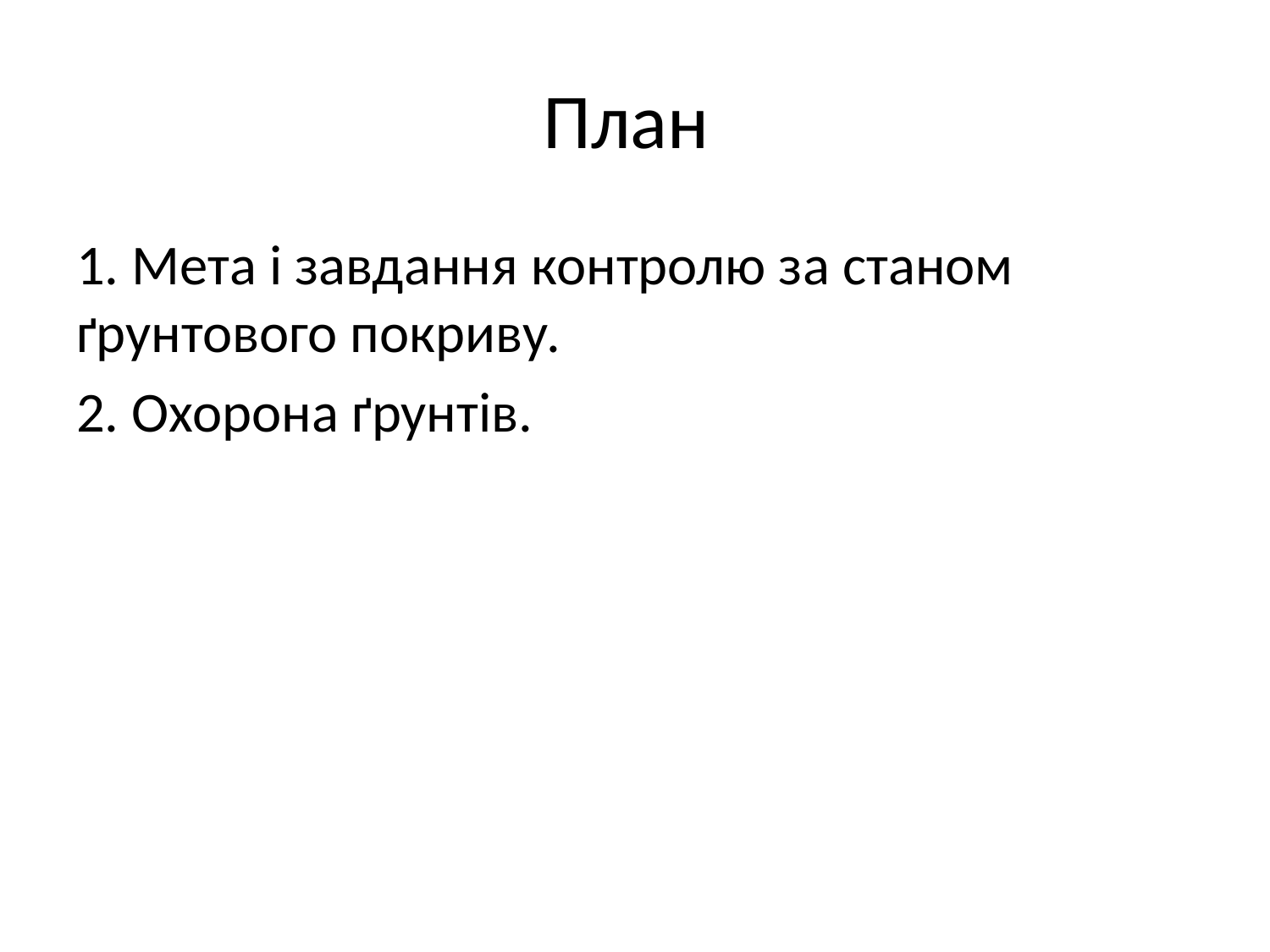

# План
1. Мета і завдання контролю за станом ґрунтового покриву.
2. Охорона ґрунтів.